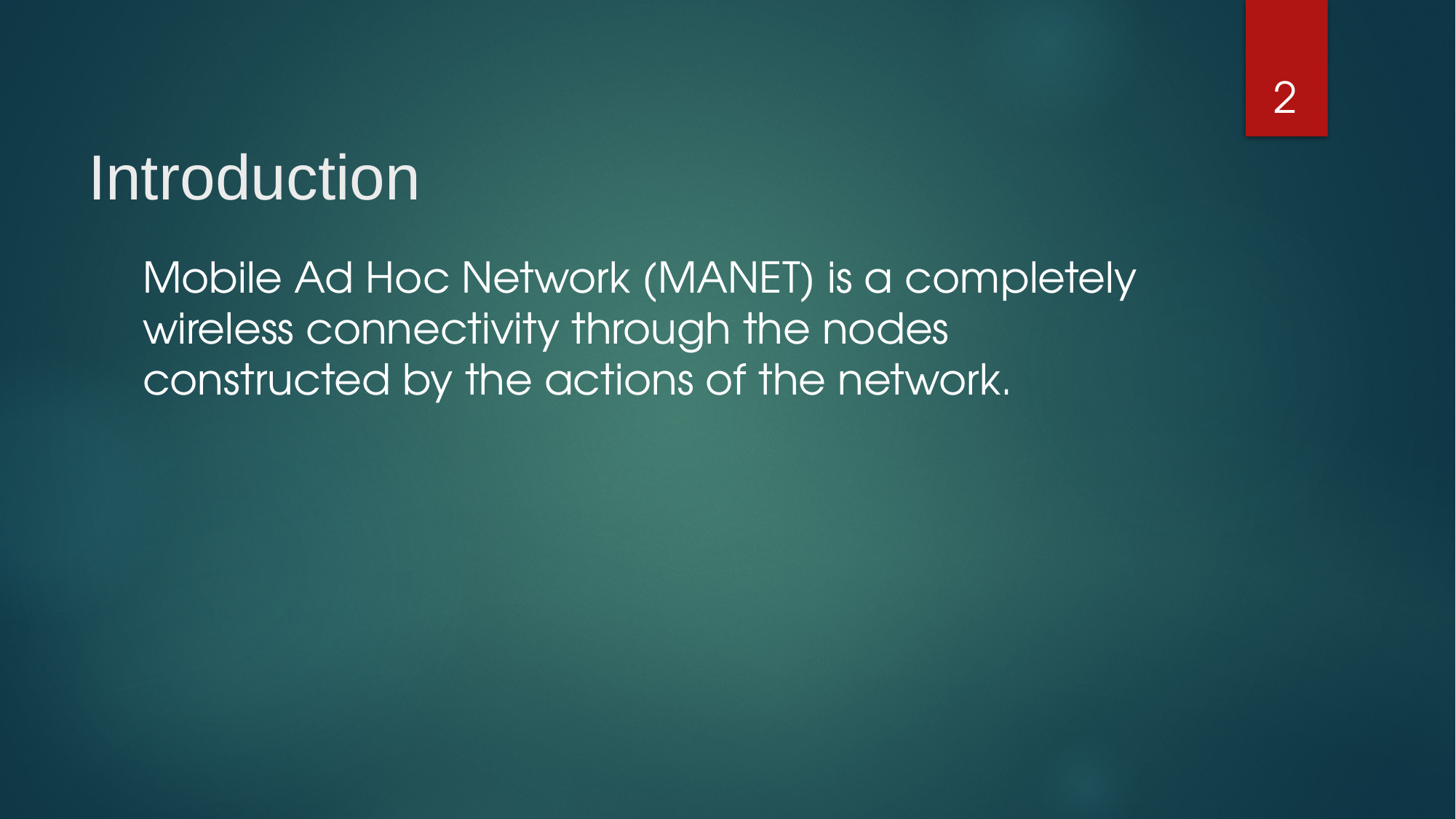

2
# Introduction
Mobile Ad Hoc Network (MANET) is a completely wireless connectivity through the nodes constructed by the actions of the network.